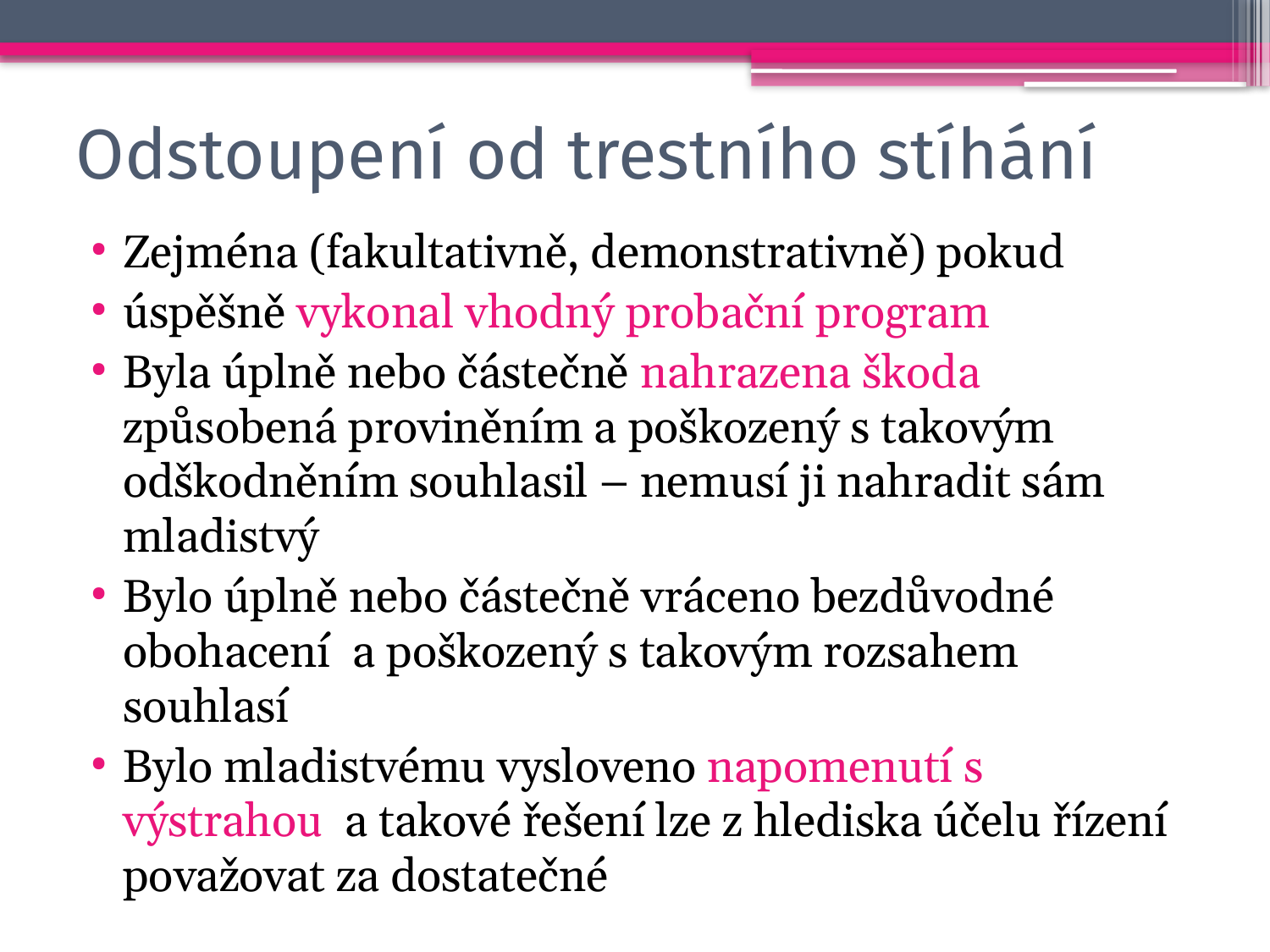

# Odstoupení od trestního stíhání
Zejména (fakultativně, demonstrativně) pokud
úspěšně vykonal vhodný probační program
Byla úplně nebo částečně nahrazena škoda způsobená proviněním a poškozený s takovým odškodněním souhlasil – nemusí ji nahradit sám mladistvý
Bylo úplně nebo částečně vráceno bezdůvodné obohacení  a poškozený s takovým rozsahem souhlasí
Bylo mladistvému vysloveno napomenutí s výstrahou  a takové řešení lze z hlediska účelu řízení považovat za dostatečné